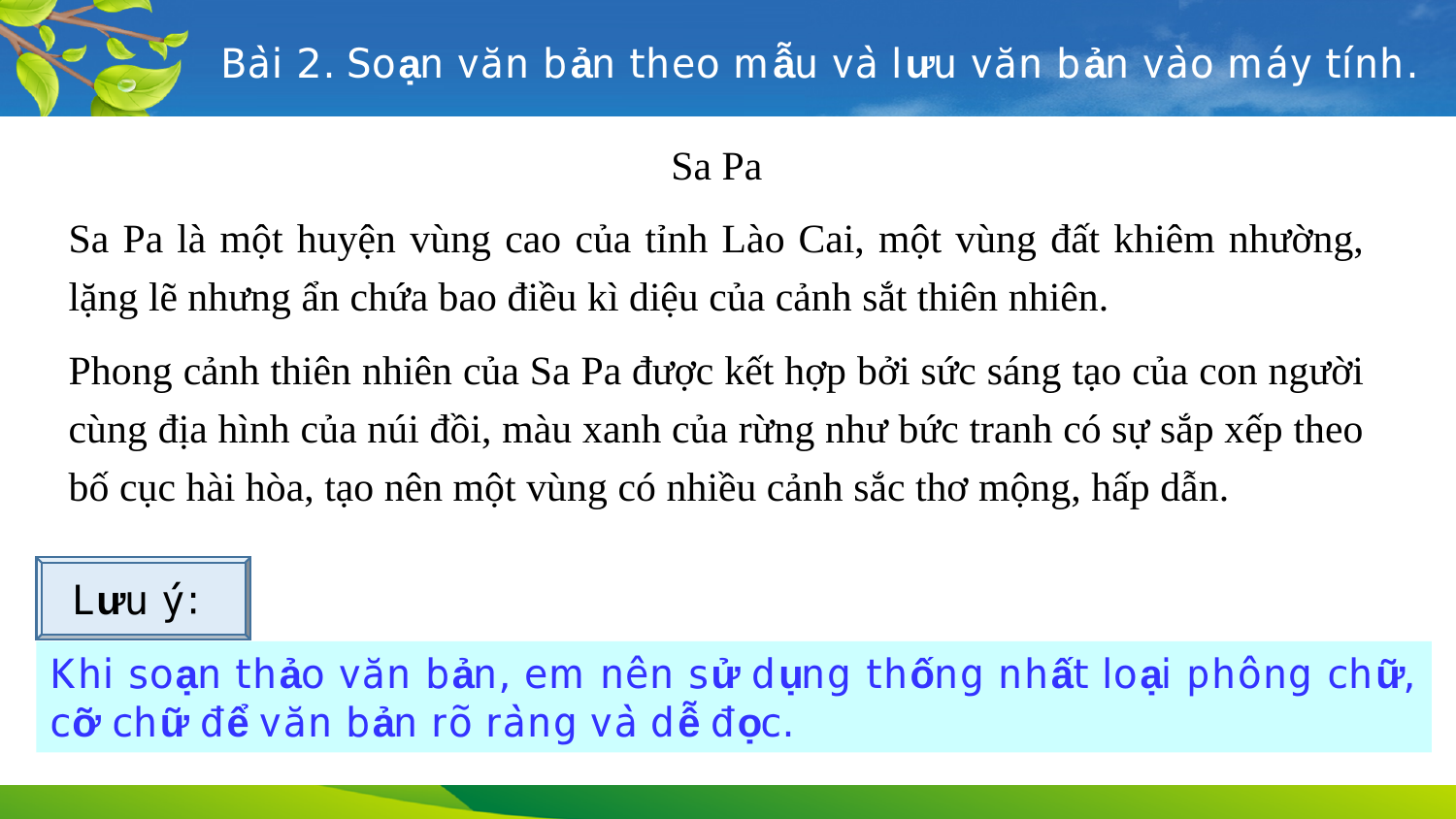

Bài 2. Soạn văn bản theo mẫu và lưu văn bản vào máy tính.
Sa Pa
Sa Pa là một huyện vùng cao của tỉnh Lào Cai, một vùng đất khiêm nhường, lặng lẽ nhưng ẩn chứa bao điều kì diệu của cảnh sắt thiên nhiên.
Phong cảnh thiên nhiên của Sa Pa được kết hợp bởi sức sáng tạo của con người cùng địa hình của núi đồi, màu xanh của rừng như bức tranh có sự sắp xếp theo bố cục hài hòa, tạo nên một vùng có nhiều cảnh sắc thơ mộng, hấp dẫn.
Lưu ý:
Khi soạn thảo văn bản, em nên sử dụng thống nhất loại phông chữ, cỡ chữ để văn bản rõ ràng và dễ đọc.